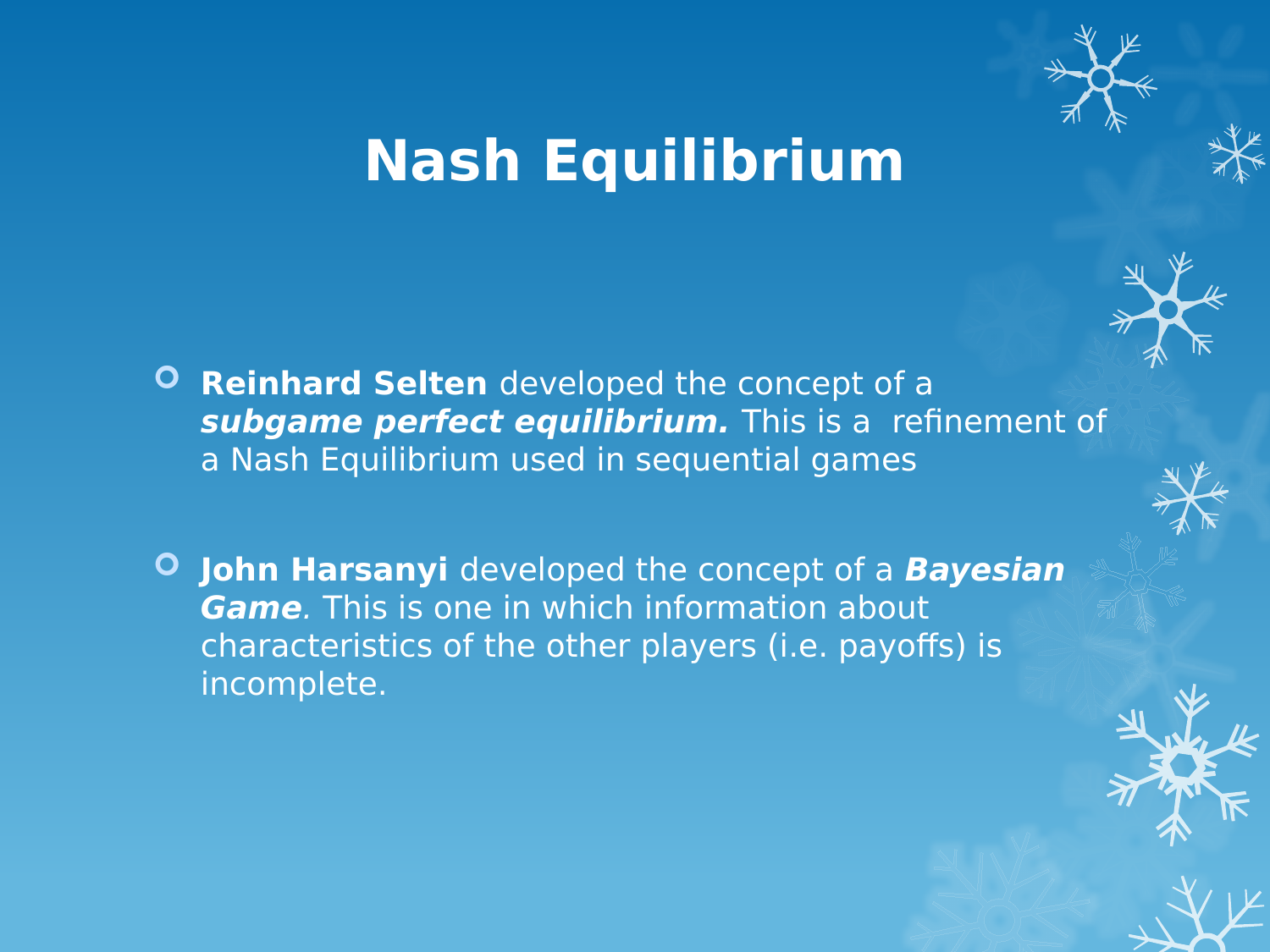

# Nash Equilibrium
Reinhard Selten developed the concept of a  subgame perfect equilibrium. This is a  refinement of a Nash Equilibrium used in sequential games

John Harsanyi developed the concept of a Bayesian Game. This is one in which information about characteristics of the other players (i.e. payoffs) is incomplete.